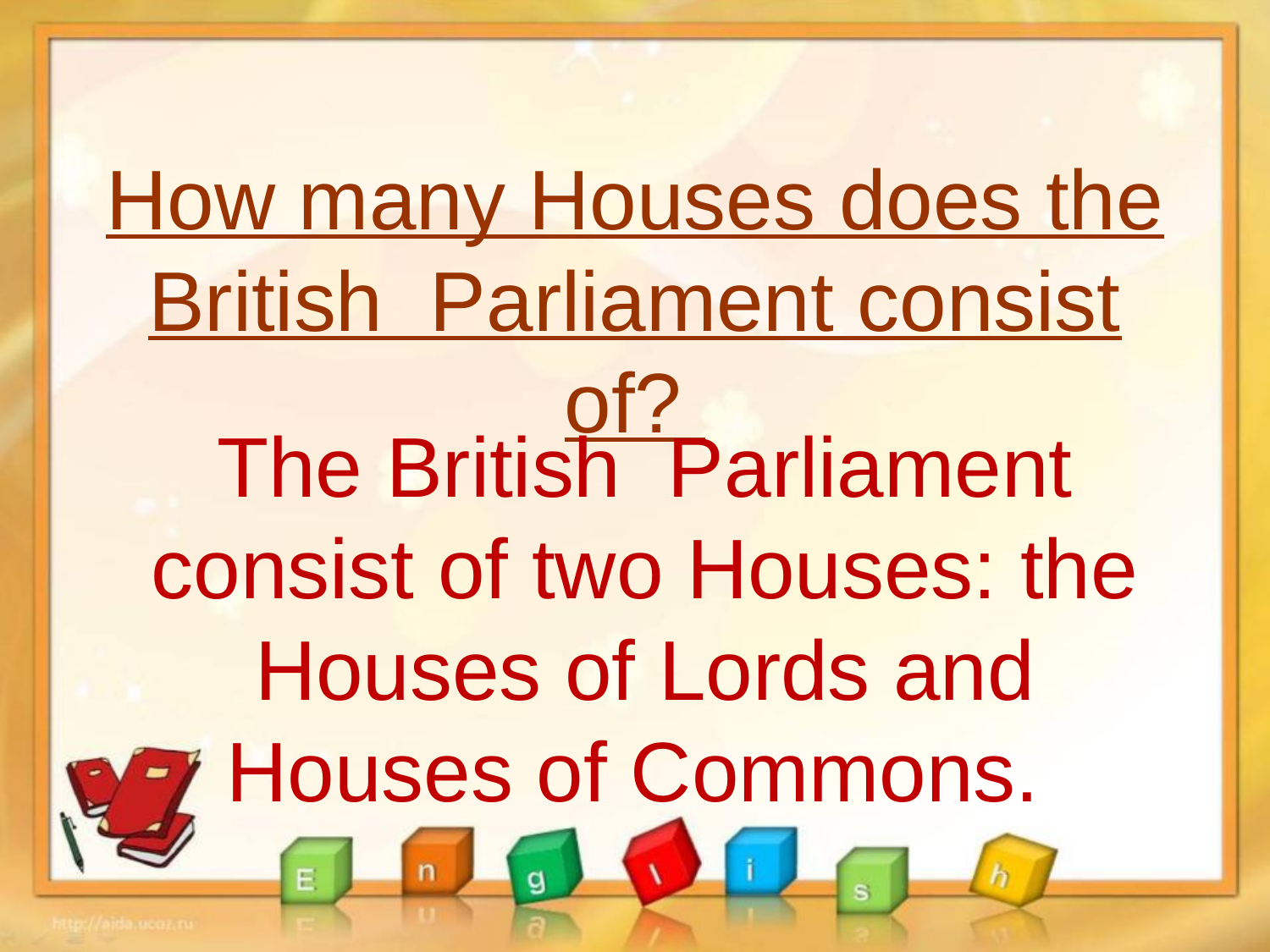

How many Houses does the British  Parliament consist of?
The British  Parliament consist of two Houses: the Houses of Lords and Houses of Commons.